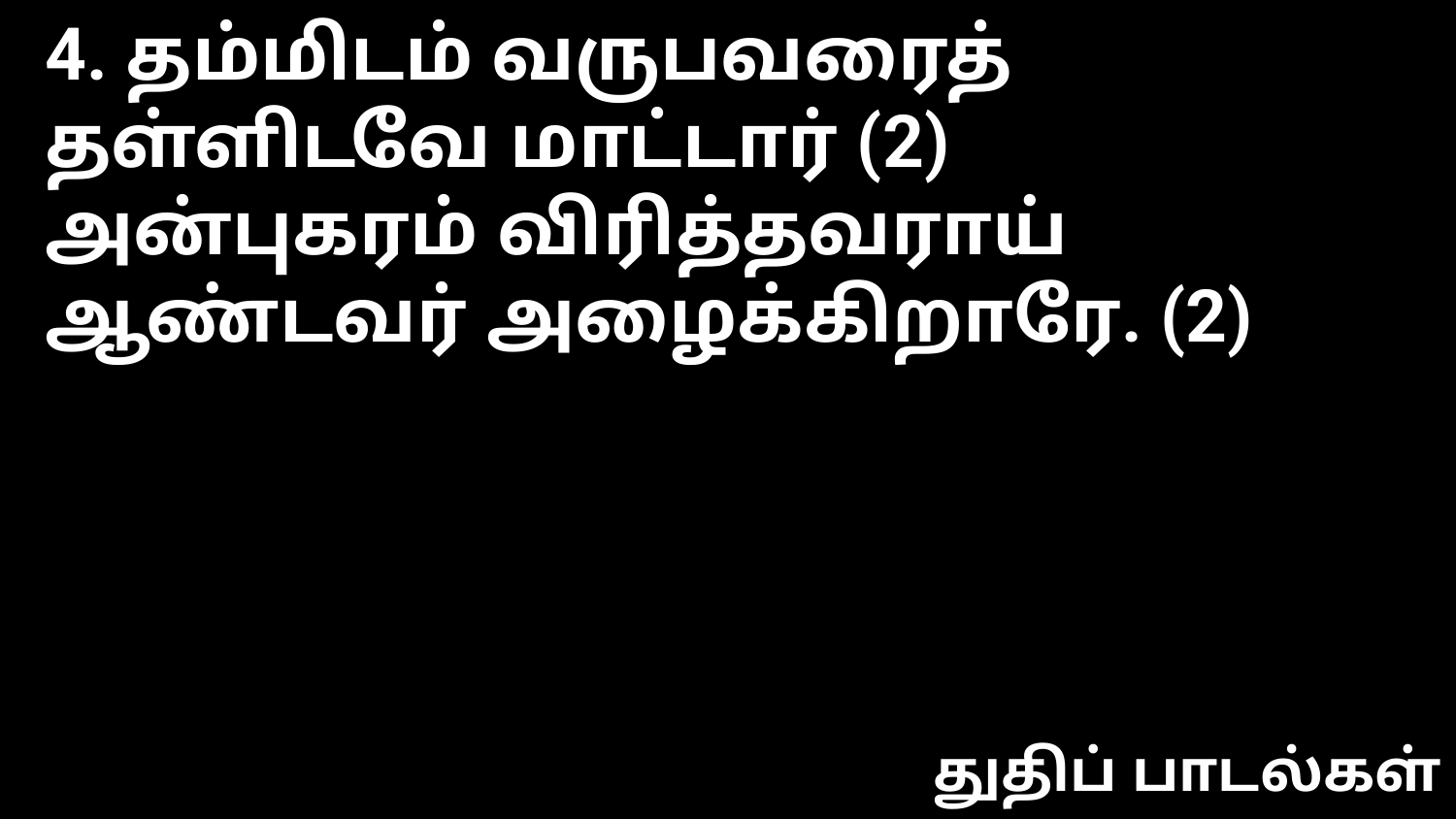

4. தம்மிடம் வருபவரைத்
தள்ளிடவே மாட்டார் (2)
அன்புகரம் விரித்தவராய்
ஆண்டவர் அழைக்கிறாரே. (2)

துதிப் பாடல்கள்